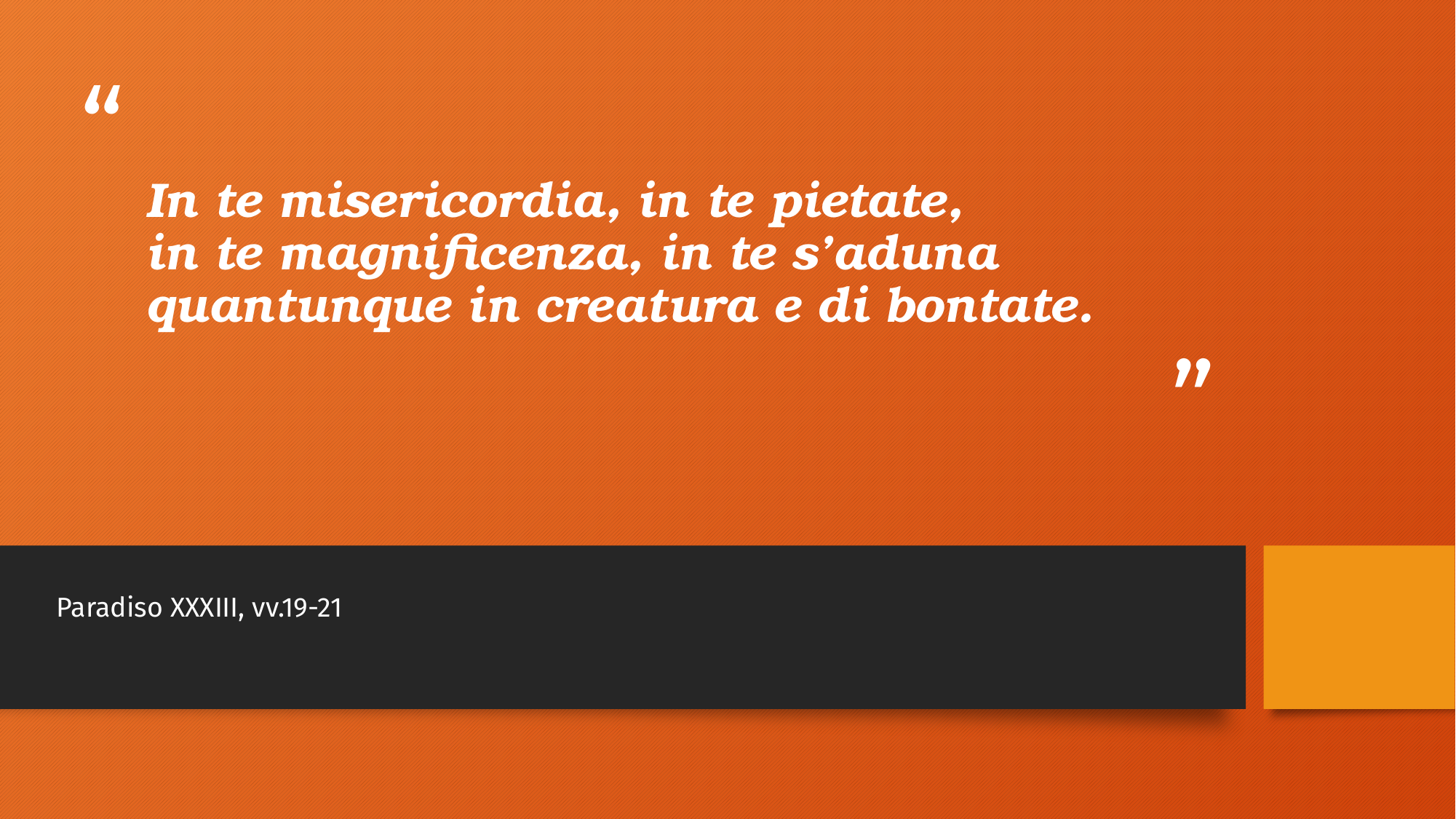

# In te misericordia, in te pietate, in te magnificenza, in te s’aduna quantunque in creatura e di bontate.
Paradiso XXXIII, vv.19-21